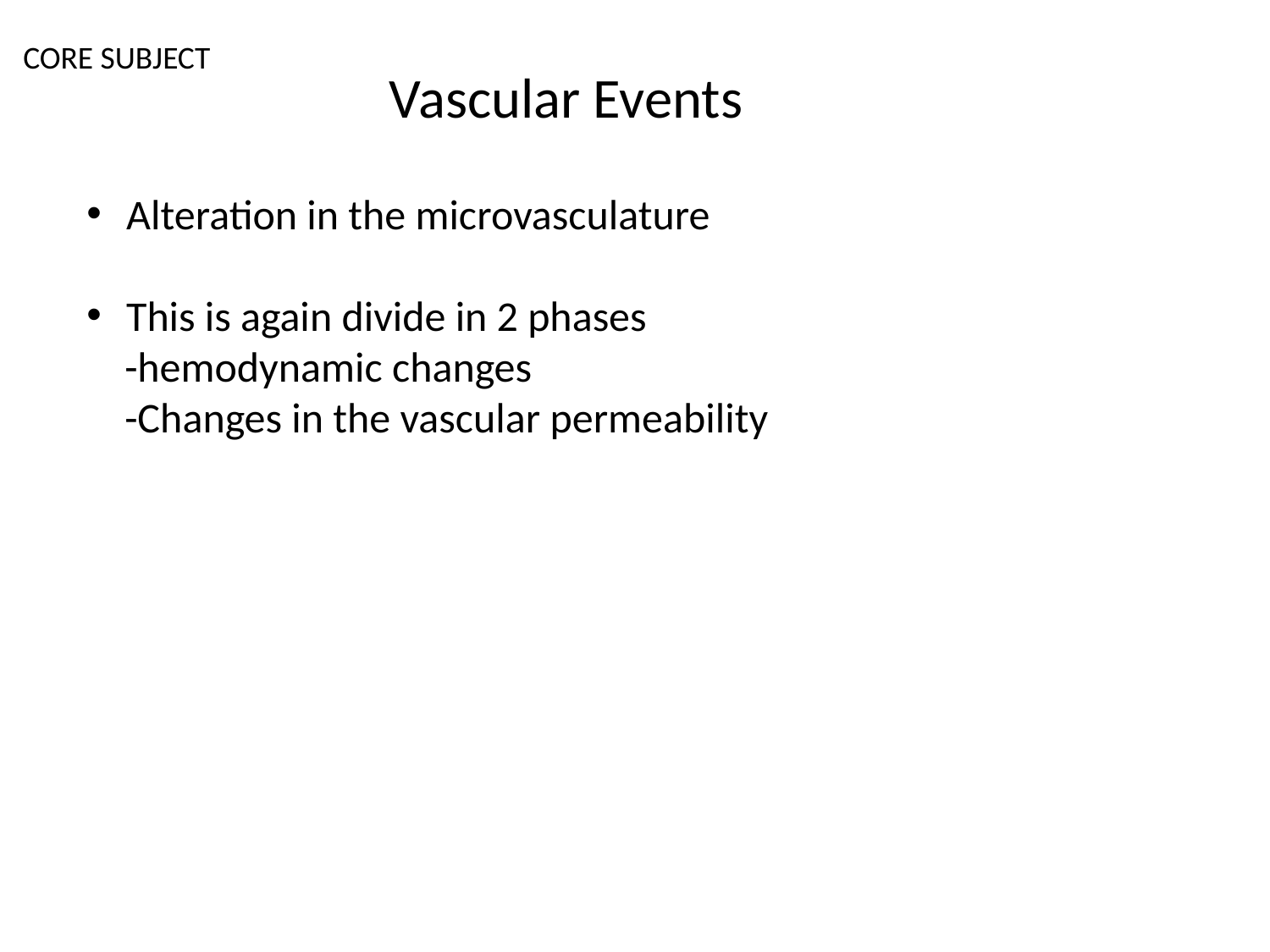

Vertical  Integration
CORE SUBJECT
Vascular Events
Alteration in the microvasculature

This is again divide in 2 phases
    -hemodynamic changes
    -Changes in the vascular permeability